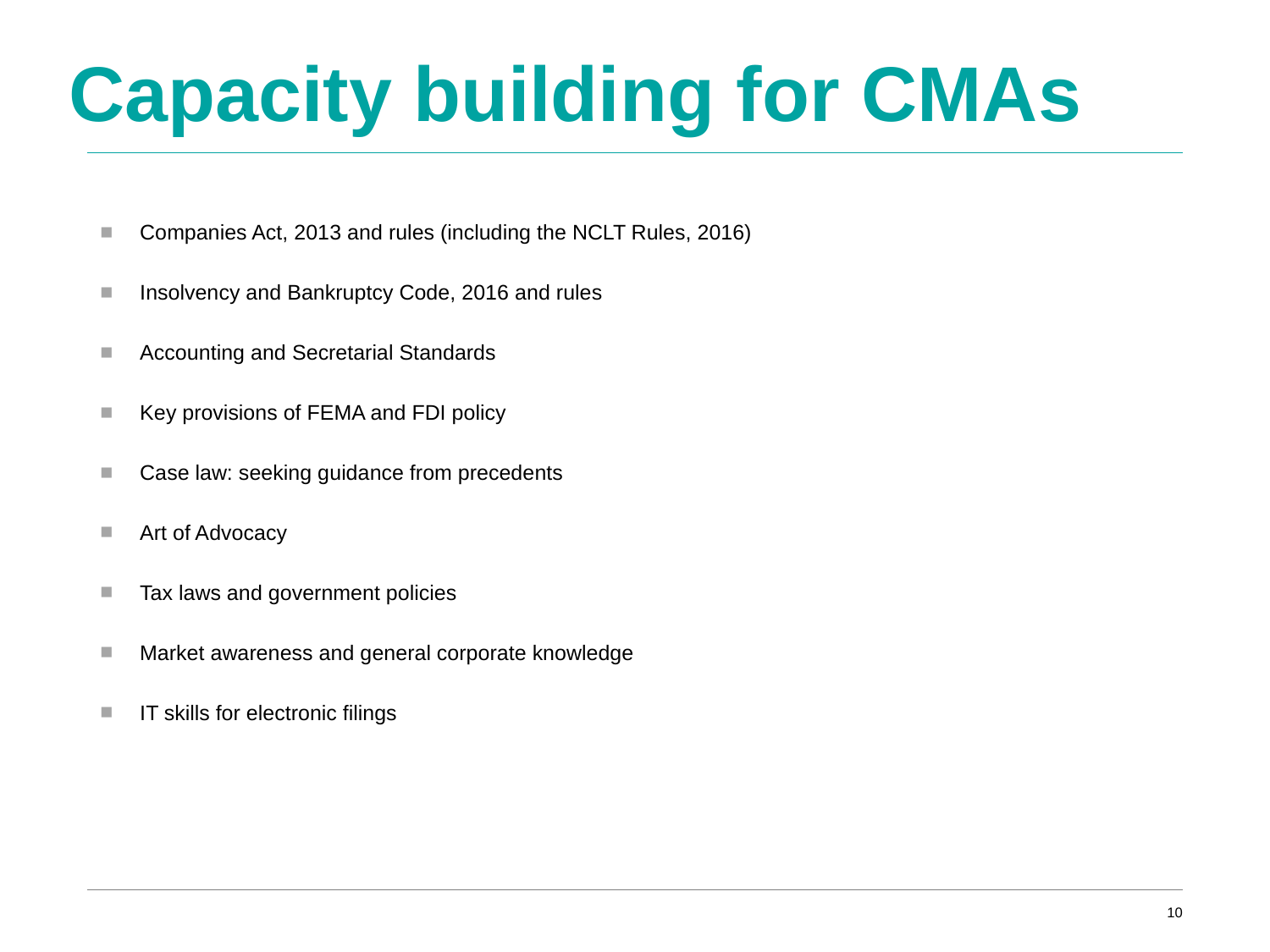

# Capacity building for CMAs

Companies Act, 2013 and rules (including the NCLT Rules, 2016)
Insolvency and Bankruptcy Code, 2016 and rules
Accounting and Secretarial Standards
Key provisions of FEMA and FDI policy
Case law: seeking guidance from precedents
Art of Advocacy
Tax laws and government policies
Market awareness and general corporate knowledge
IT skills for electronic filings